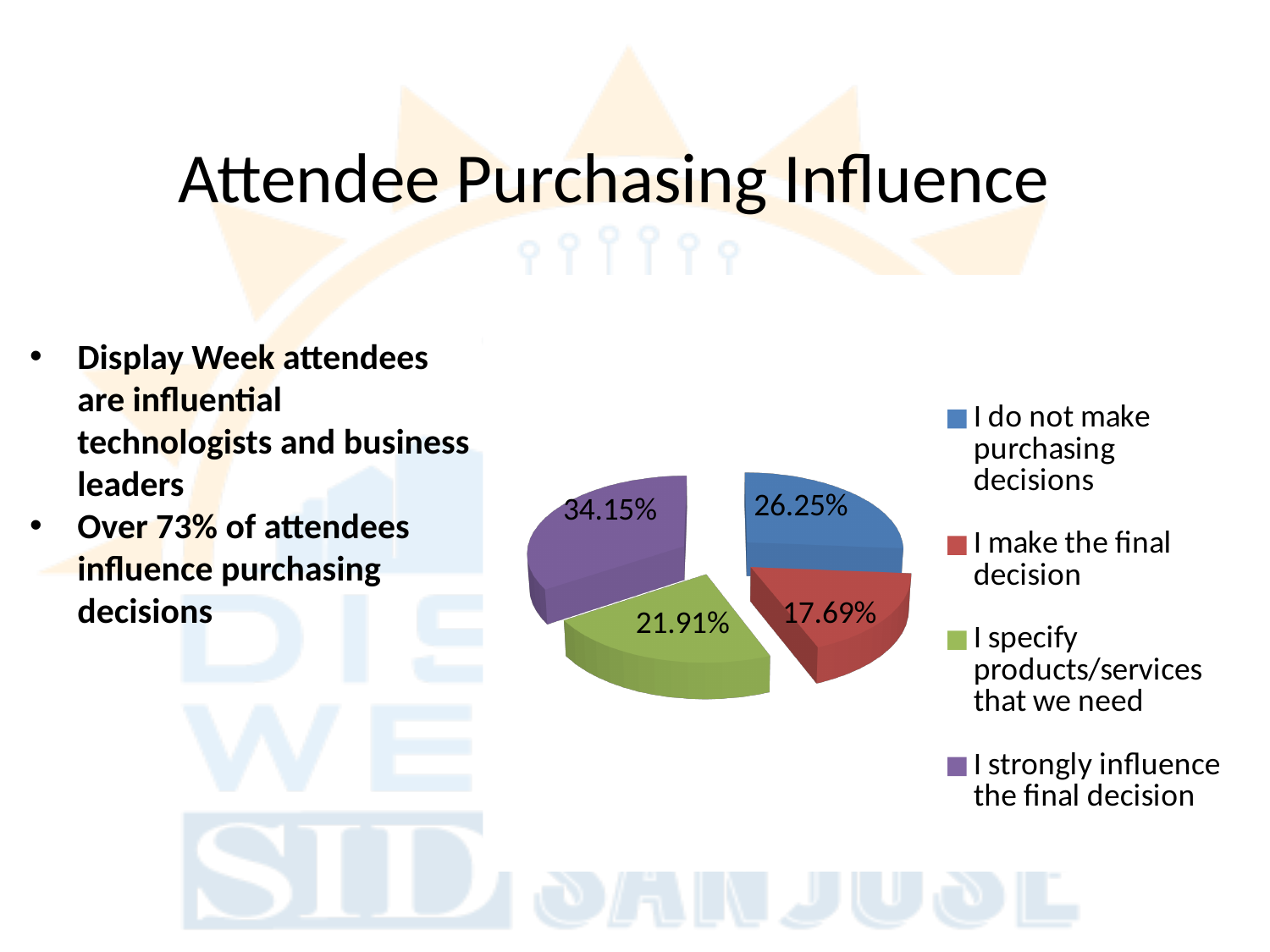

# Attendee Purchasing Influence

[unsupported chart]

Display Week attendees are influential technologists and business leaders
Over 73% of attendees influence purchasing decisions